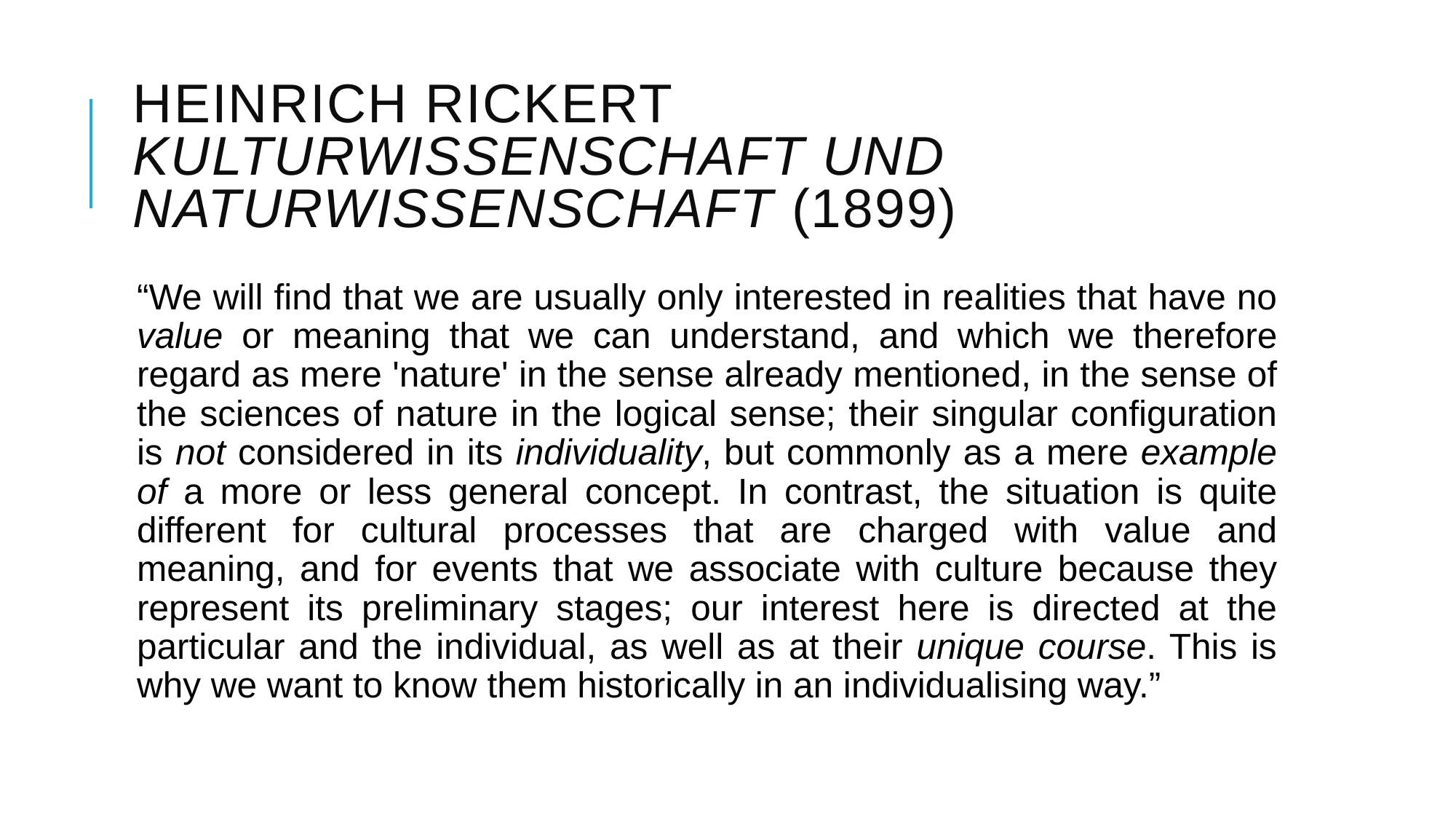

# Heinrich Rickert Kulturwissenschaft und naturwissenschaft (1899)
“We will find that we are usually only interested in realities that have no value or meaning that we can understand, and which we therefore regard as mere 'nature' in the sense already mentioned, in the sense of the sciences of nature in the logical sense; their singular configuration is not considered in its individuality, but commonly as a mere example of a more or less general concept. In contrast, the situation is quite different for cultural processes that are charged with value and meaning, and for events that we associate with culture because they represent its preliminary stages; our interest here is directed at the particular and the individual, as well as at their unique course. This is why we want to know them historically in an individualising way.”